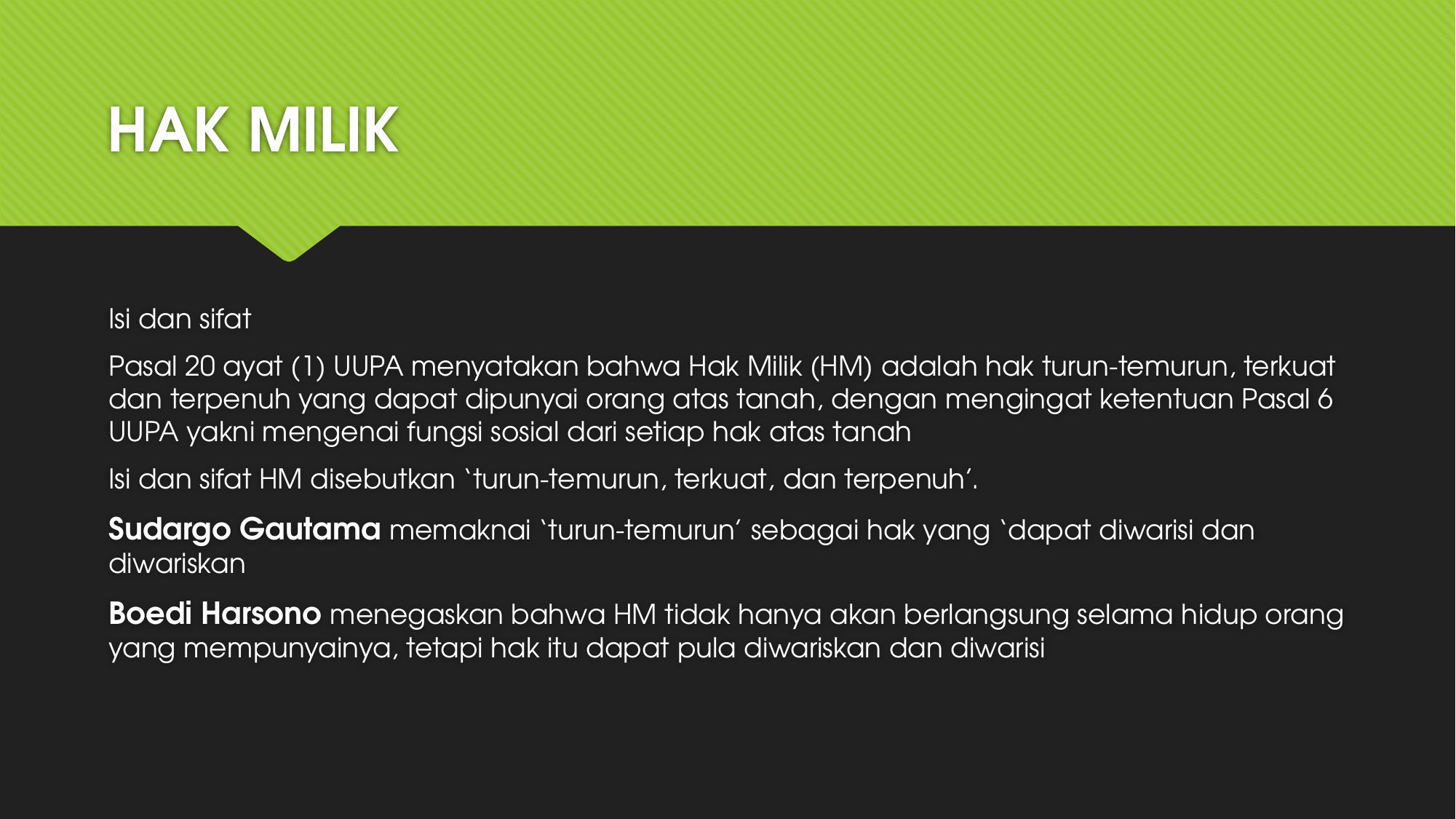

# HAK MILIK
Isi dan sifat
Pasal 20 ayat (1) UUPA menyatakan bahwa Hak Milik (HM) adalah hak turun-temurun, terkuat dan terpenuh yang dapat dipunyai orang atas tanah, dengan mengingat ketentuan Pasal 6 UUPA yakni mengenai fungsi sosial dari setiap hak atas tanah
Isi dan sifat HM disebutkan ‘turun-temurun, terkuat, dan terpenuh’.
Sudargo Gautama memaknai ‘turun-temurun’ sebagai hak yang ‘dapat diwarisi dan diwariskan
Boedi Harsono menegaskan bahwa HM tidak hanya akan berlangsung selama hidup orang yang mempunyainya, tetapi hak itu dapat pula diwariskan dan diwarisi